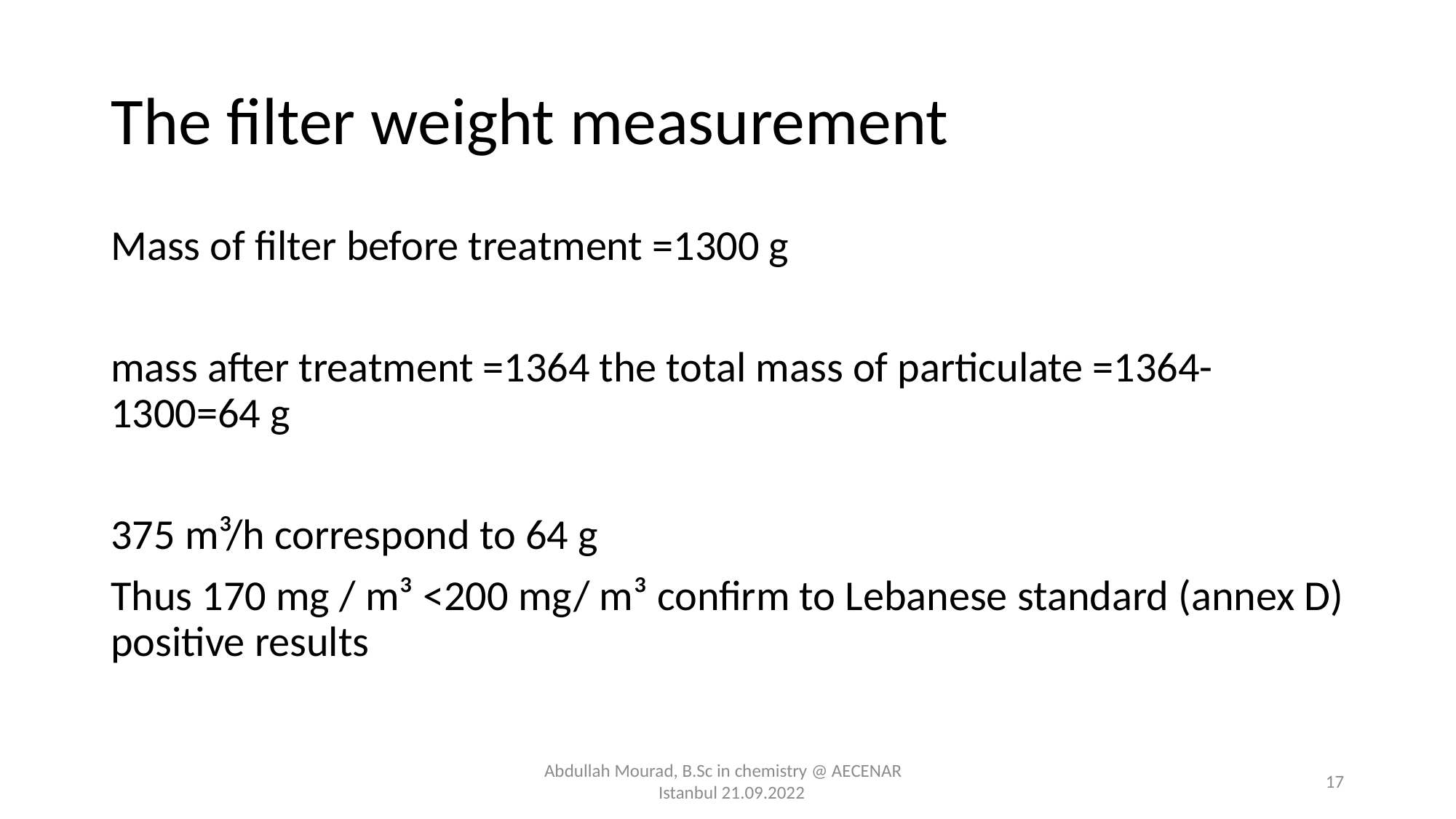

# The filter weight measurement
Mass of filter before treatment =1300 g

mass after treatment =1364 the total mass of particulate =1364-1300=64 g

375 m³/h correspond to 64 g
Thus 170 mg / m³ <200 mg/ m³ confirm to Lebanese standard (annex D) positive results
Abdullah Mourad, B.Sc in chemistry @ AECENAR
  Istanbul 21.09.2022
17